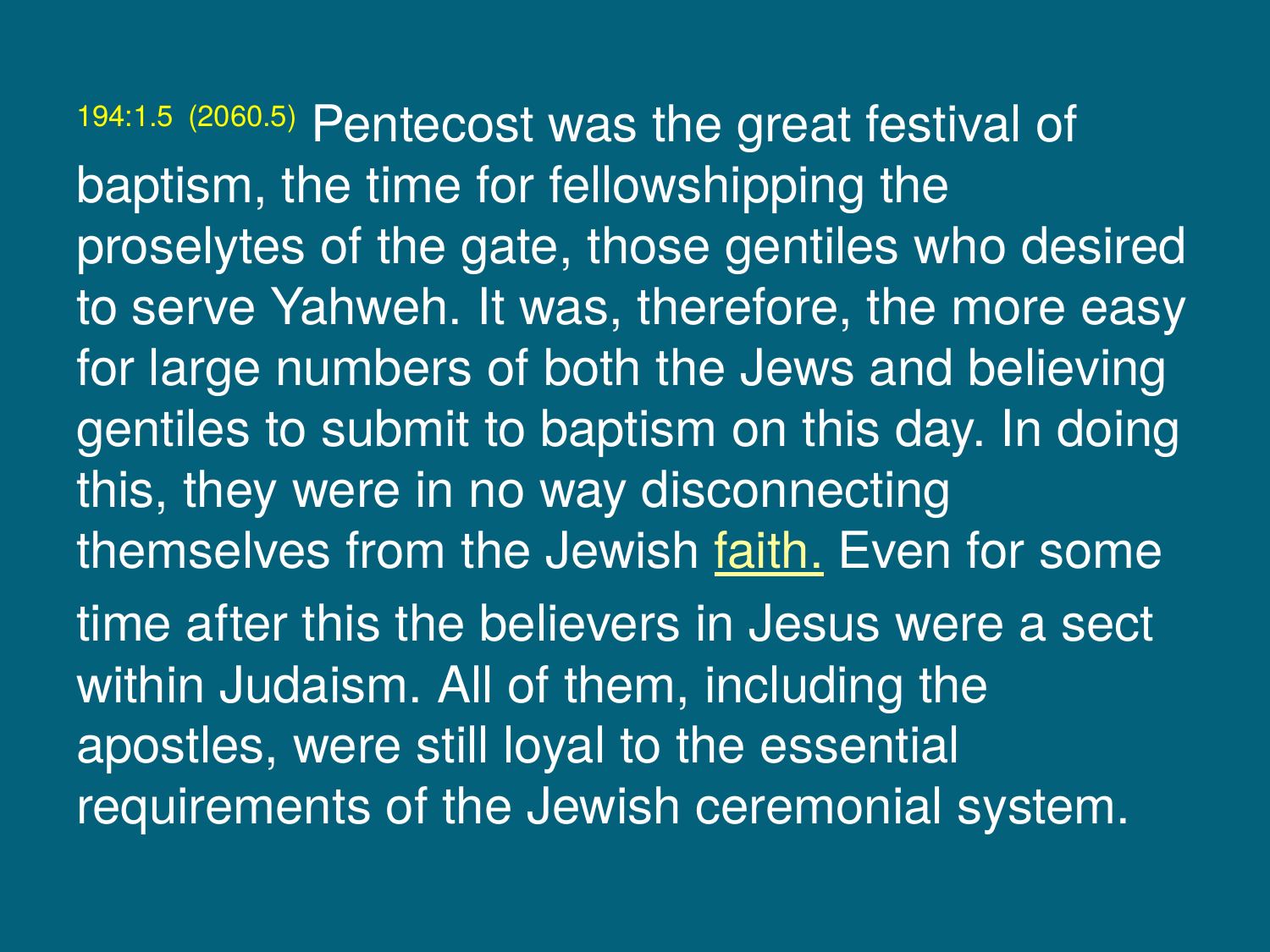

194:1.5 (2060.5) Pentecost was the great festival of baptism, the time for fellowshipping the proselytes of the gate, those gentiles who desired to serve Yahweh. It was, therefore, the more easy for large numbers of both the Jews and believing gentiles to submit to baptism on this day. In doing this, they were in no way disconnecting themselves from the Jewish faith. Even for some time after this the believers in Jesus were a sect within Judaism. All of them, including the apostles, were still loyal to the essential requirements of the Jewish ceremonial system.